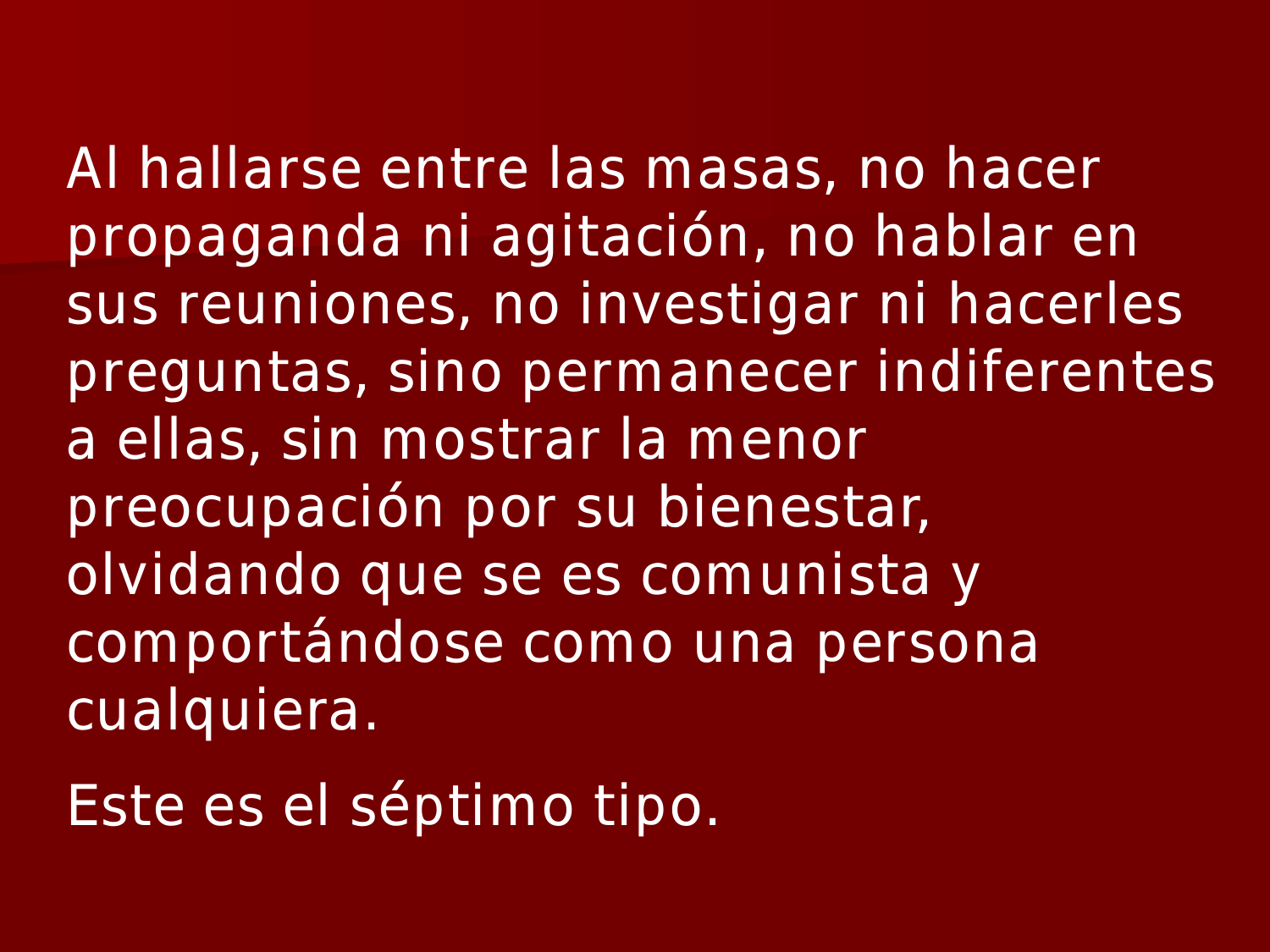

Al hallarse entre las masas, no hacer propaganda ni agitación, no hablar en sus reuniones, no investigar ni hacerles preguntas, sino permanecer indiferentes a ellas, sin mostrar la menor preocupación por su bienestar, olvidando que se es comunista y comportándose como una persona cualquiera.
Este es el séptimo tipo.